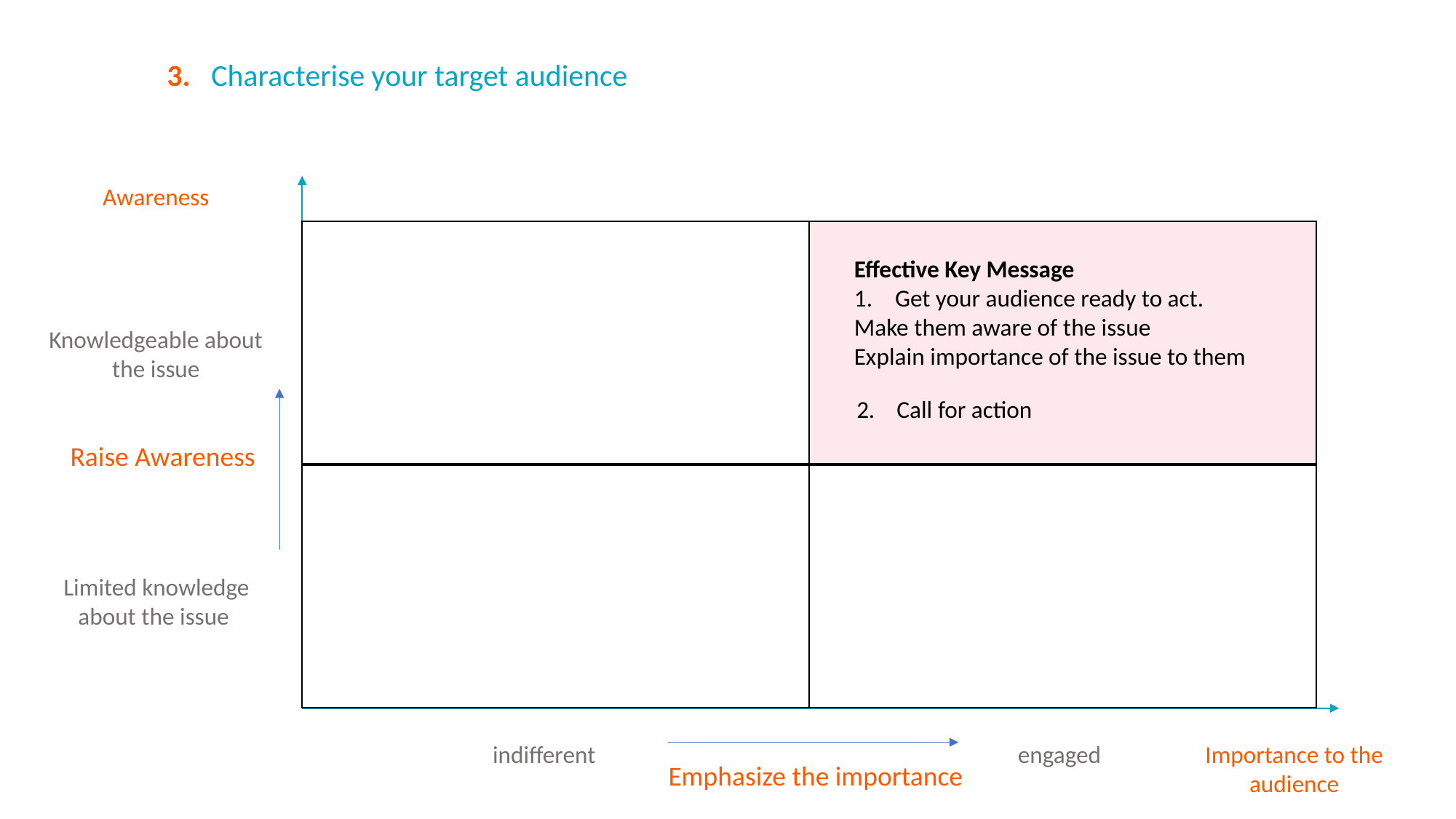

# 3.   Characterise your target audience
Awareness

Effective Key Message
Get your audience ready to act.
Make them aware of the issue
Explain importance of the issue to them
Knowledgeable about the issue
2.    Call for action
Raise Awareness

Limited knowledge about the issue
indifferent
engaged
Importance to the audience
Emphasize the importance